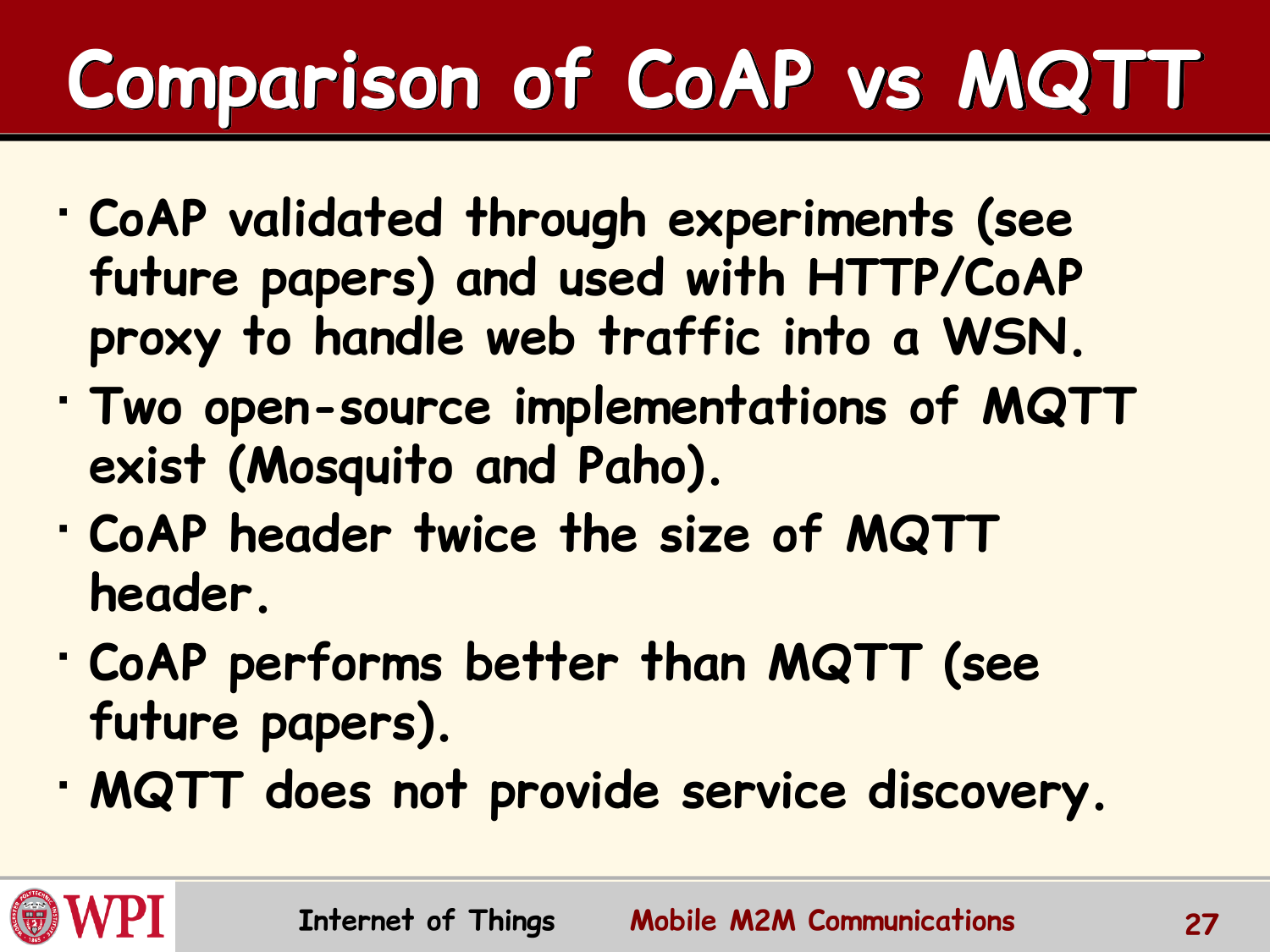

# Comparison of CoAP vs MQTT
CoAP validated through experiments (see future papers) and used with HTTP/CoAP proxy to handle web traffic into a WSN.
Two open-source implementations of MQTT exist (Mosquito and Paho).
CoAP header twice the size of MQTT header.
CoAP performs better than MQTT (see future papers).
MQTT does not provide service discovery.
Internet of Things      Mobile M2M Communications

27